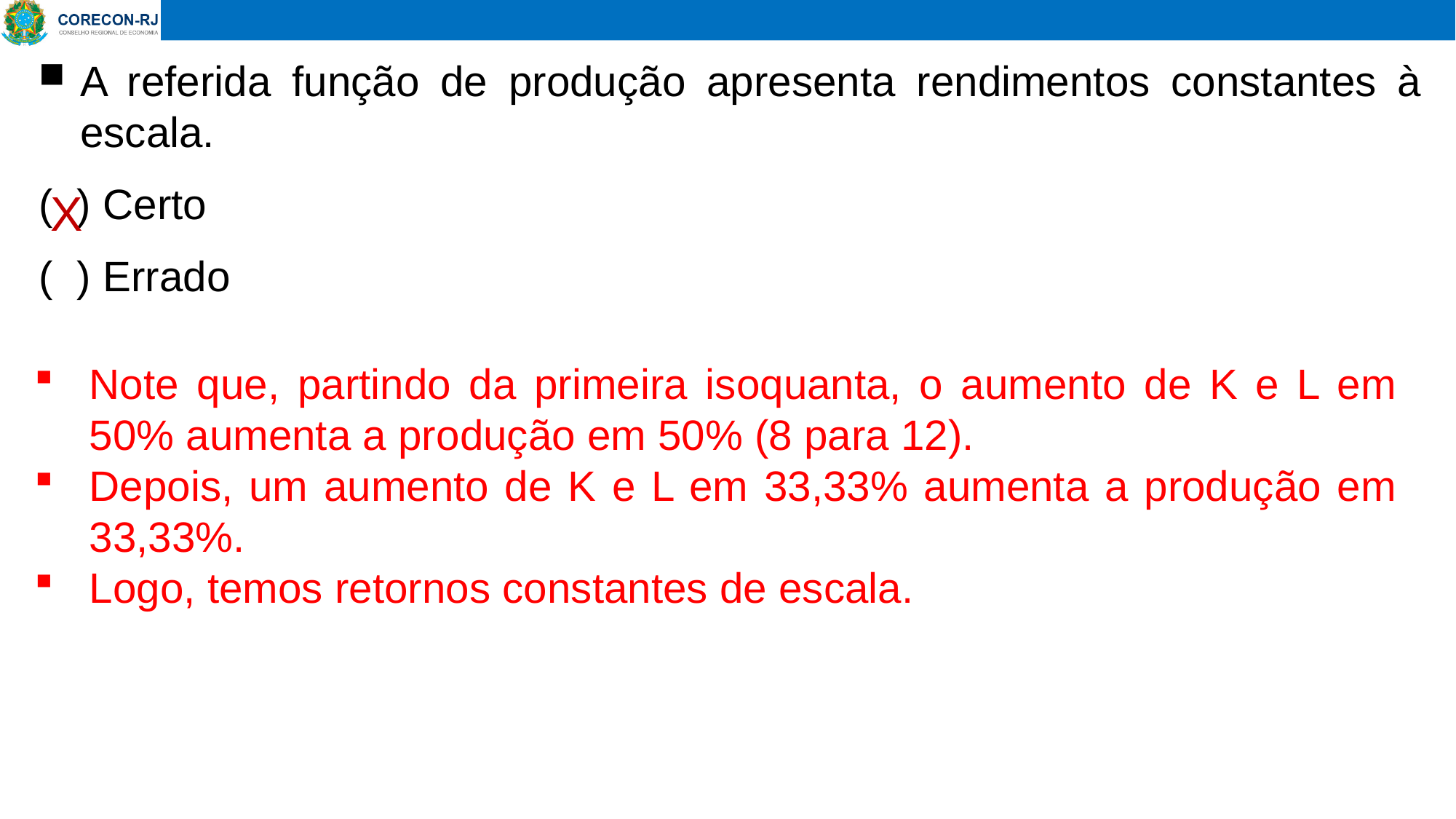

A referida função de produção apresenta rendimentos constantes à escala.
(  ) Certo
(  ) Errado

X
Note que, partindo da primeira isoquanta, o aumento de K e L em 50% aumenta a produção em 50% (8 para 12).
Depois, um aumento de K e L em 33,33% aumenta a produção em 33,33%.
Logo, temos retornos constantes de escala.